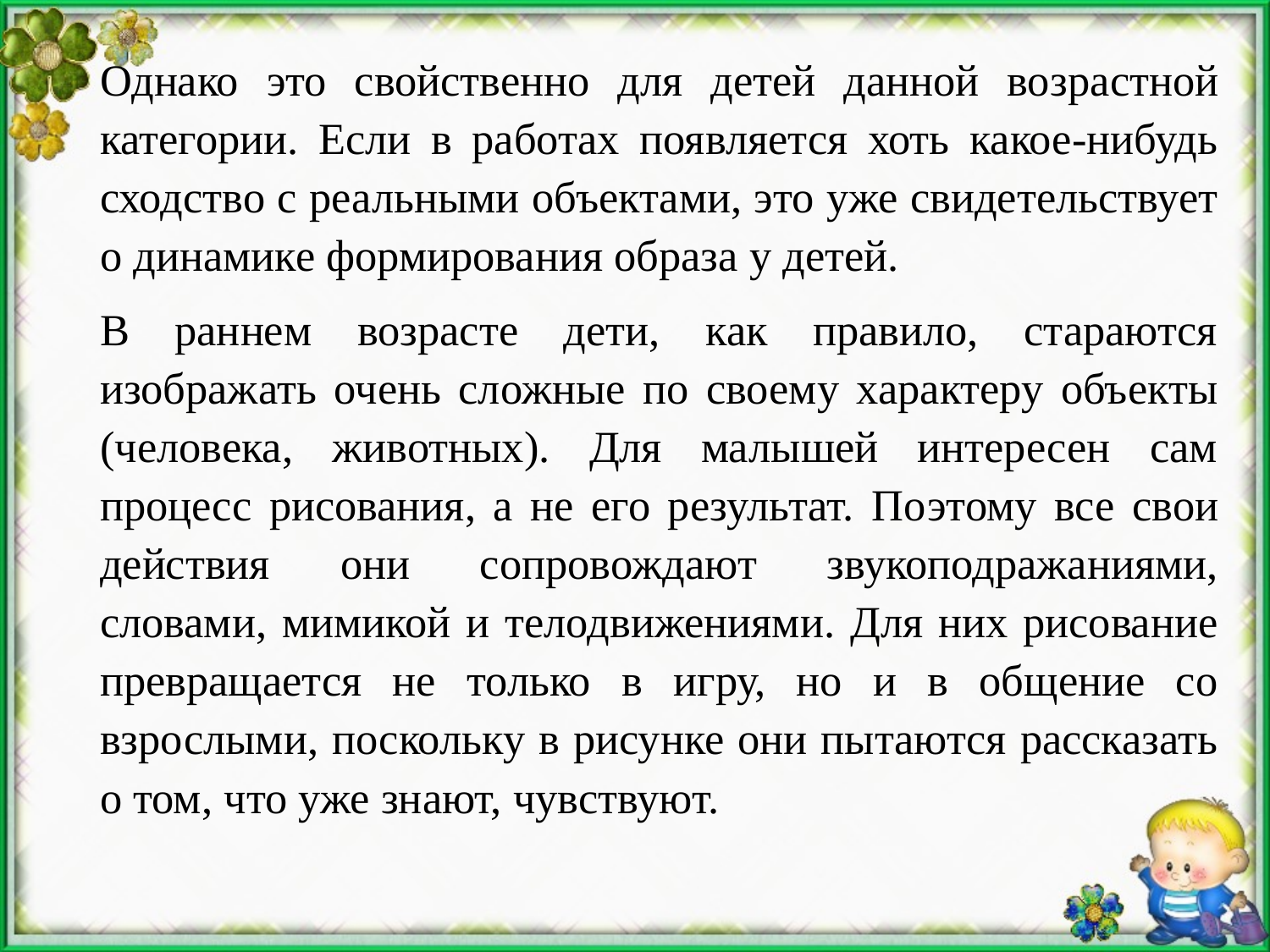

Однако это свойственно для детей данной воз­растной категории. Если в работах появляется хоть какое-нибудь сходство с реальными объектами, это уже свидетельствует о динами­ке формирования образа у детей.
В раннем возрасте дети, как правило, стараются изображать очень сложные по своему характеру объекты (человека, животных). Для малышей интересен сам процесс рисования, а не его результат. По­этому все свои действия они сопровождают звукоподражаниями, словами, мимикой и телодвижениями. Для них рисование превра­щается не только в игру, но и в общение со взрослыми, поскольку в рисунке они пытаются рассказать о том, что уже знают, чувствуют.